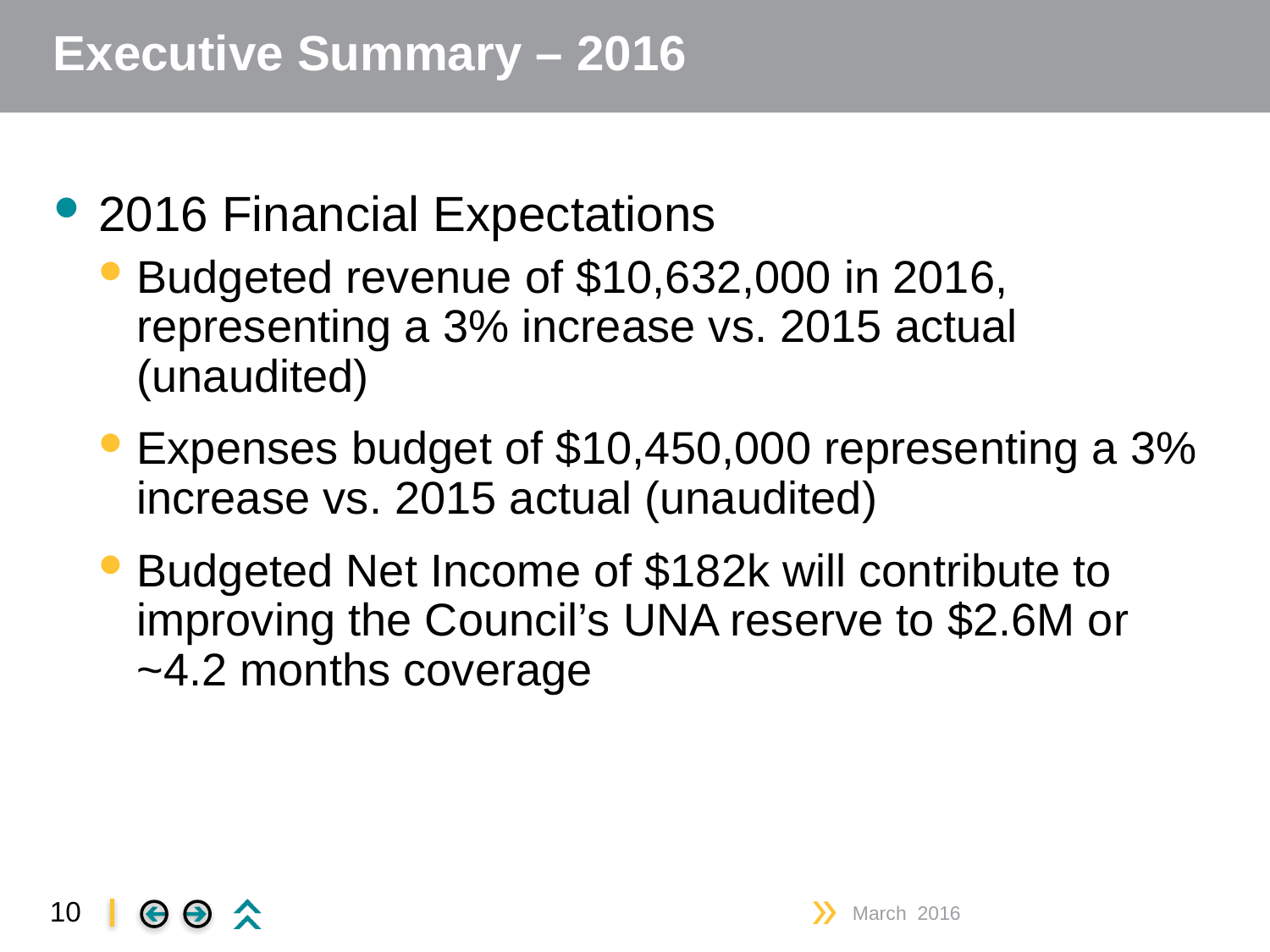

# Executive Summary – 2016

2016 Financial Expectations
Budgeted revenue of $10,632,000 in 2016, representing a 3% increase vs. 2015 actual (unaudited)
Expenses budget of $10,450,000 representing a 3% increase vs. 2015 actual (unaudited)
Budgeted Net Income of $182k will contribute to improving the Council’s UNA reserve to $2.6M or ~4.2 months coverage